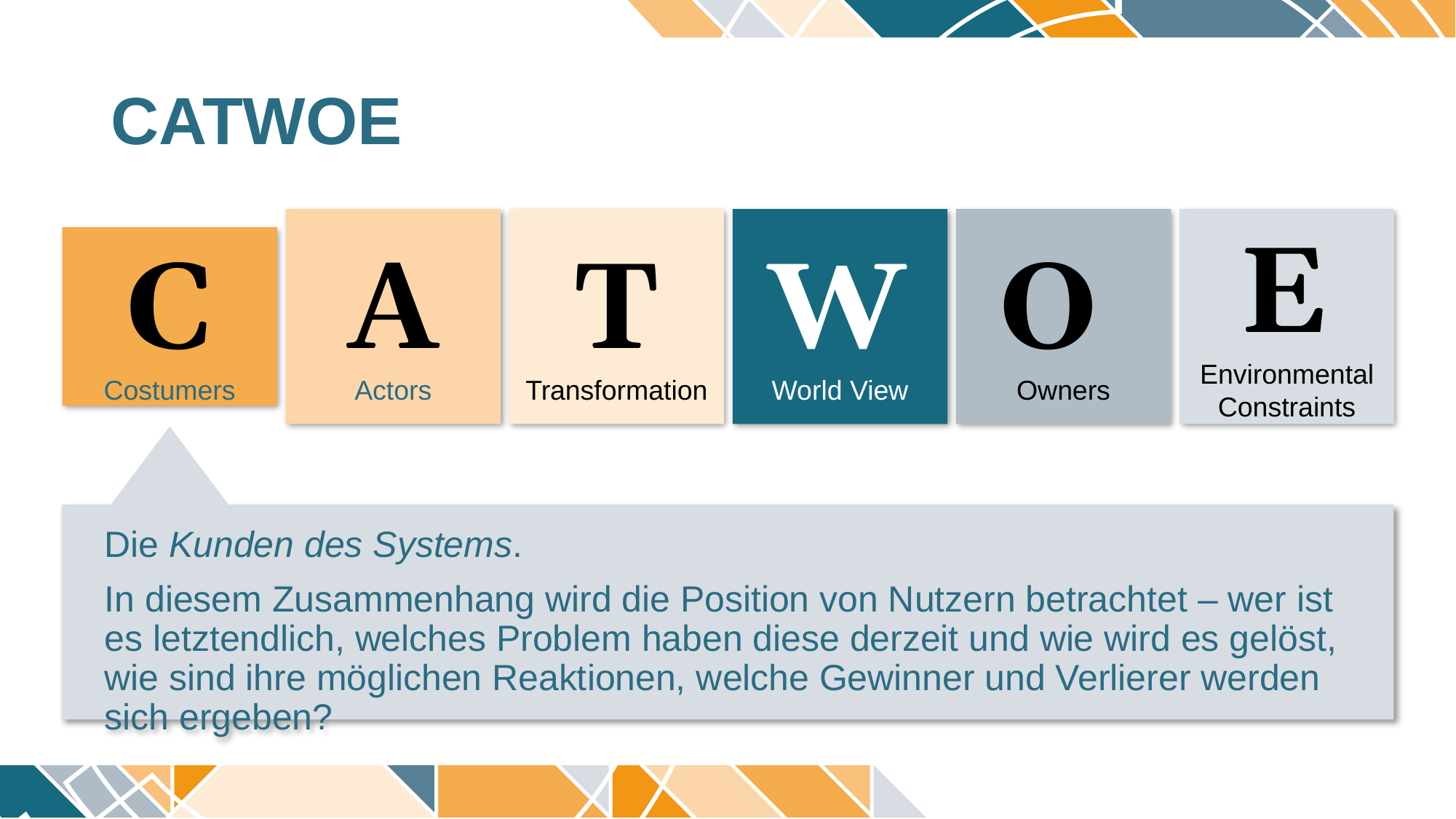

# CATWOE
C
Costumers
A
Actors
T
Transformation
W
World View
O
Owners
E
Environmental Constraints

Die Kunden des Systems.
In diesem Zusammenhang wird die Position von Nutzern betrachtet – wer ist es letztendlich, welches Problem haben diese derzeit und wie wird es gelöst, wie sind ihre möglichen Reaktionen, welche Gewinner und Verlierer werden sich ergeben?